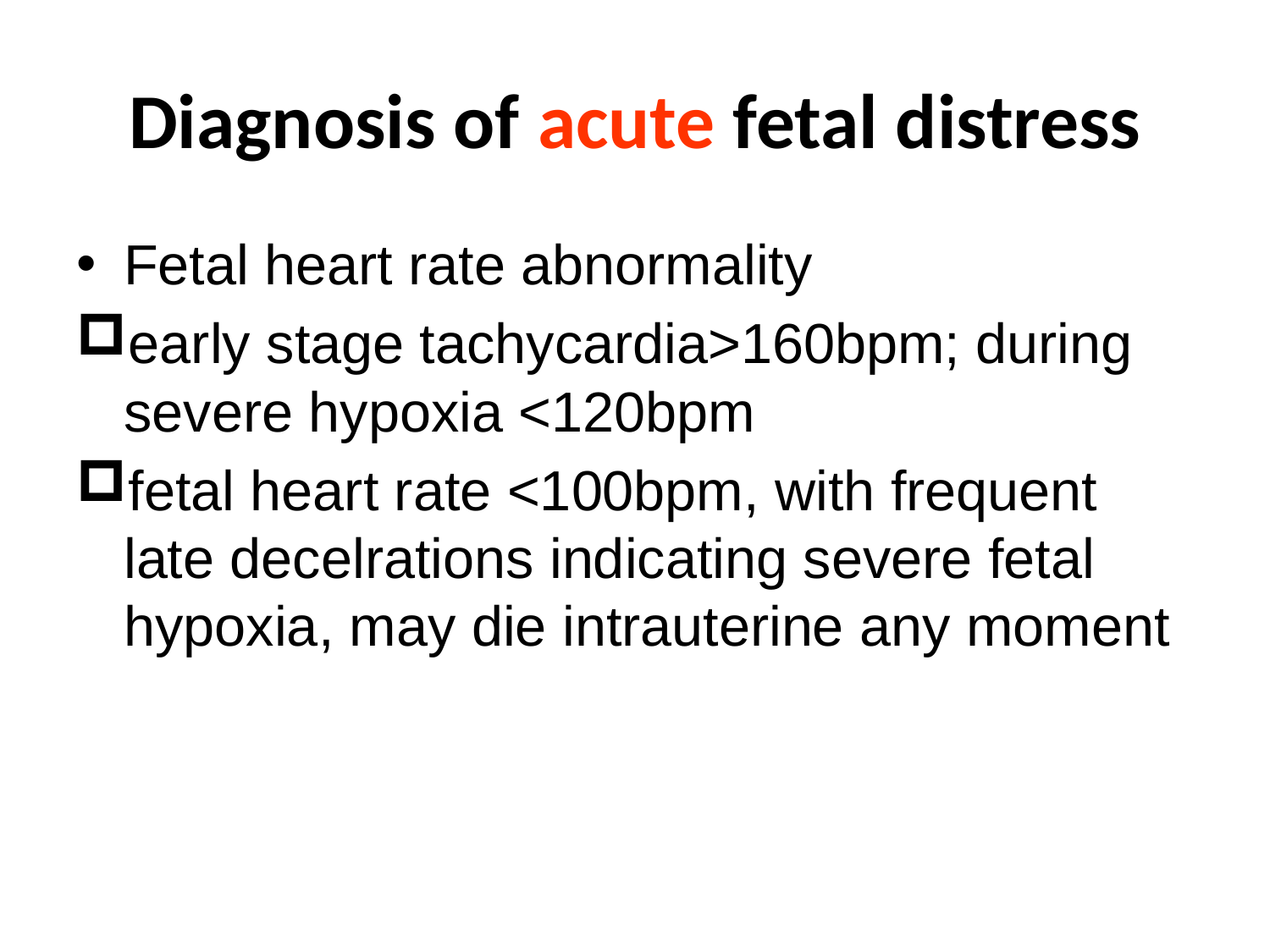

# Diagnosis of acute fetal distress
Fetal heart rate abnormality
early stage tachycardia>160bpm; during severe hypoxia <120bpm
fetal heart rate <100bpm, with frequent late decelrations indicating severe fetal hypoxia, may die intrauterine any moment